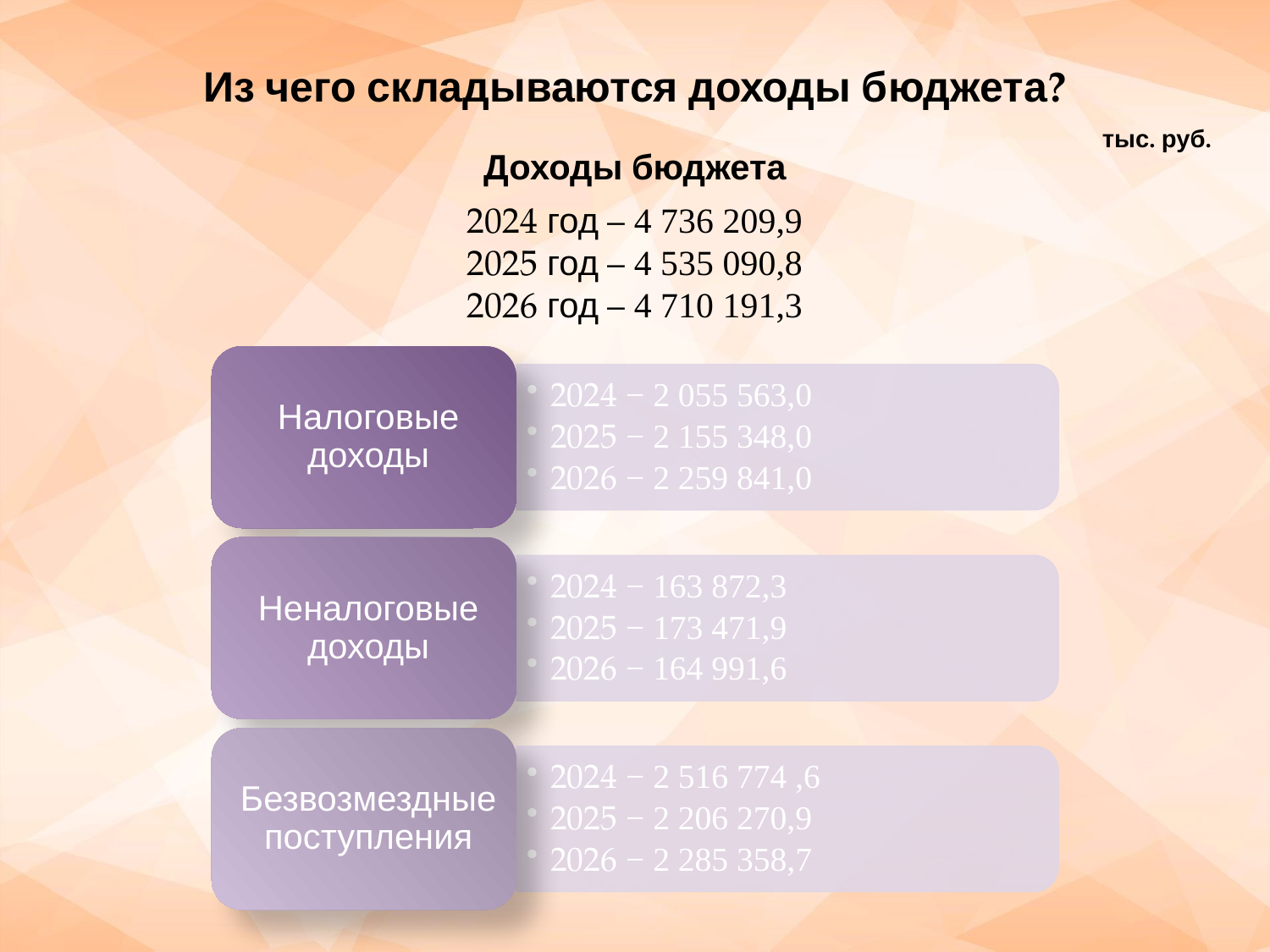

Из чего складываются доходы бюджета?
тыс. руб.
Доходы бюджета
2024 год – 4 736 209,9
2025 год – 4 535 090,8
2026 год – 4 710 191,3
2024 − 2 055 563,0
2025 − 2 155 348,0
2026 − 2 259 841,0
Налоговые доходы
2024 − 163 872,3
2025 − 173 471,9
2026 − 164 991,6
Неналоговые доходы
2024 − 2 516 774 ,6
2025 − 2 206 270,9
2026 − 2 285 358,7
Безвозмездные поступления